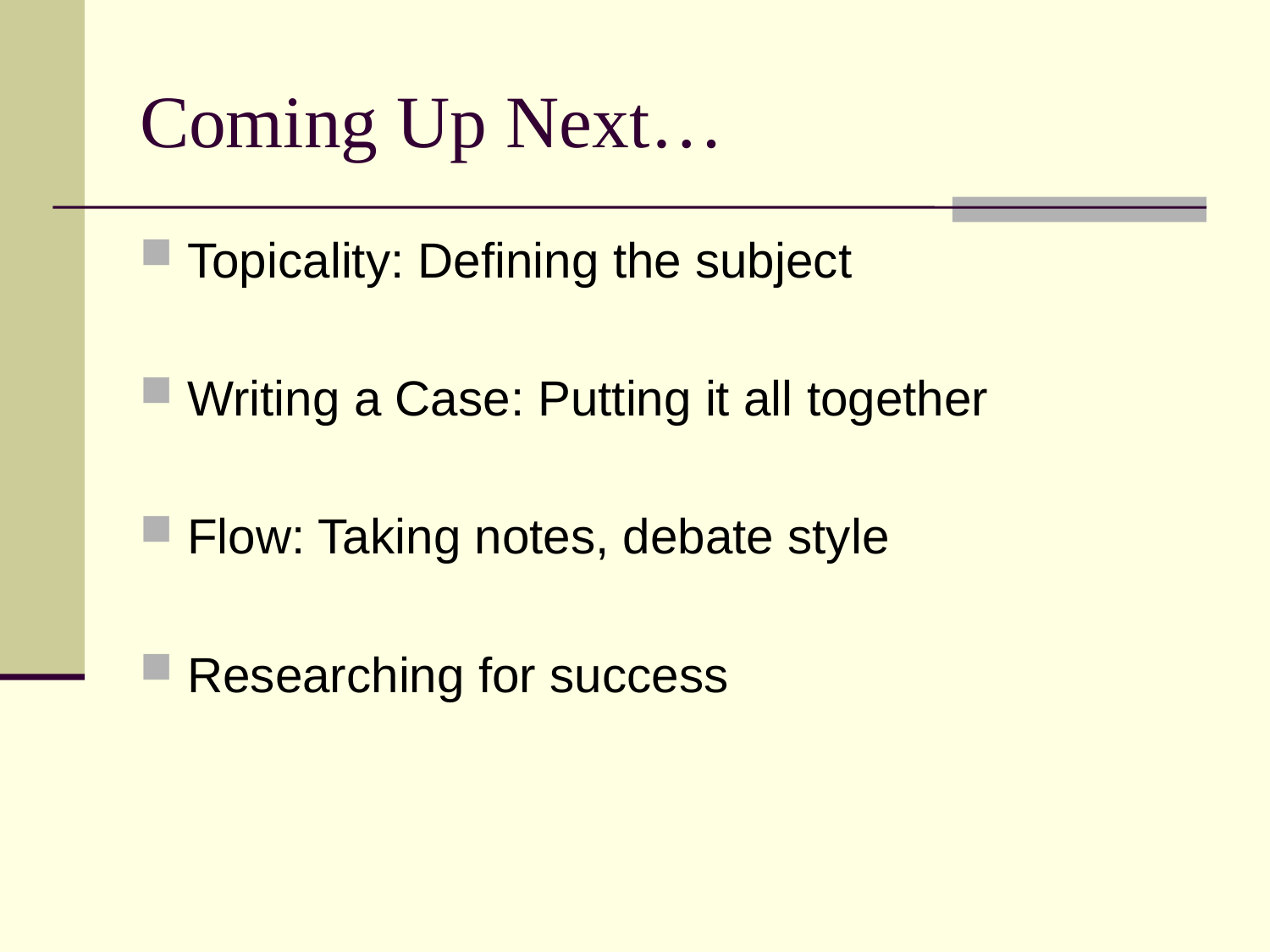

# Coming Up Next…
Topicality: Defining the subject

Writing a Case: Putting it all together

Flow: Taking notes, debate style

Researching for success